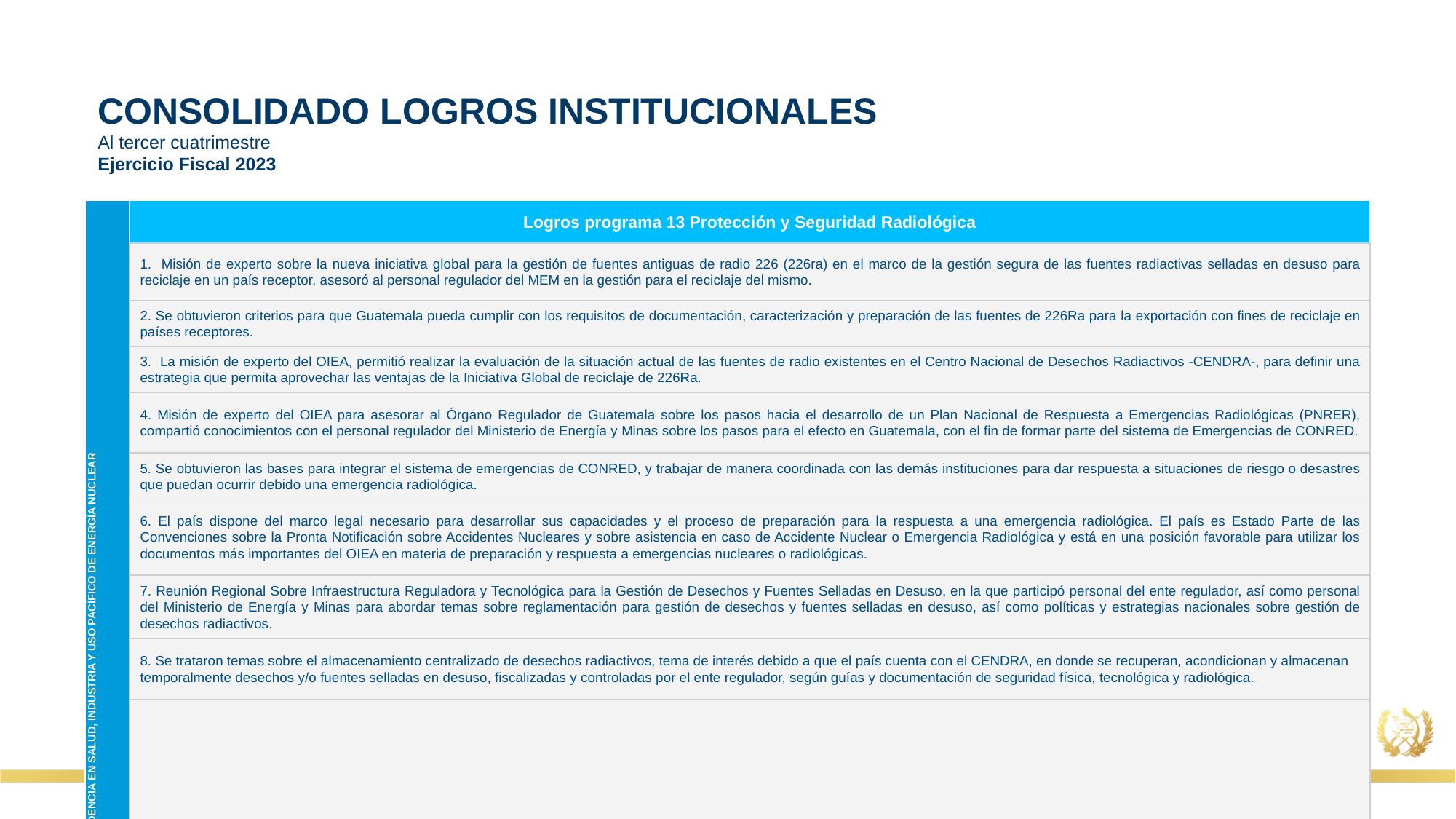

CONSOLIDADO LOGROS INSTITUCIONALES
Al tercer cuatrimestre
Ejercicio Fiscal 2023
| AVANCE EN LA INCIDENCIA EN SALUD, INDUSTRIA Y USO PACÍFICO DE ENERGÍA NUCLEAR | Logros programa 13 Protección y Seguridad Radiológica |
| --- | --- |
|  | 1. Misión de experto sobre la nueva iniciativa global para la gestión de fuentes antiguas de radio 226 (226ra) en el marco de la gestión segura de las fuentes radiactivas selladas en desuso para reciclaje en un país receptor, asesoró al personal regulador del MEM en la gestión para el reciclaje del mismo. |
|  | 2. Se obtuvieron criterios para que Guatemala pueda cumplir con los requisitos de documentación, caracterización y preparación de las fuentes de 226Ra para la exportación con fines de reciclaje en países receptores. |
|  | 3. La misión de experto del OIEA, permitió realizar la evaluación de la situación actual de las fuentes de radio existentes en el Centro Nacional de Desechos Radiactivos -CENDRA-, para definir una estrategia que permita aprovechar las ventajas de la Iniciativa Global de reciclaje de 226Ra. |
|  | 4. Misión de experto del OIEA para asesorar al Órgano Regulador de Guatemala sobre los pasos hacia el desarrollo de un Plan Nacional de Respuesta a Emergencias Radiológicas (PNRER), compartió conocimientos con el personal regulador del Ministerio de Energía y Minas sobre los pasos para el efecto en Guatemala, con el fin de formar parte del sistema de Emergencias de CONRED. |
|  | 5. Se obtuvieron las bases para integrar el sistema de emergencias de CONRED, y trabajar de manera coordinada con las demás instituciones para dar respuesta a situaciones de riesgo o desastres que puedan ocurrir debido una emergencia radiológica. |
|  | 6. El país dispone del marco legal necesario para desarrollar sus capacidades y el proceso de preparación para la respuesta a una emergencia radiológica. El país es Estado Parte de las Convenciones sobre la Pronta Notificación sobre Accidentes Nucleares y sobre asistencia en caso de Accidente Nuclear o Emergencia Radiológica y está en una posición favorable para utilizar los documentos más importantes del OIEA en materia de preparación y respuesta a emergencias nucleares o radiológicas. |
|  | 7. Reunión Regional Sobre Infraestructura Reguladora y Tecnológica para la Gestión de Desechos y Fuentes Selladas en Desuso, en la que participó personal del ente regulador, así como personal del Ministerio de Energía y Minas para abordar temas sobre reglamentación para gestión de desechos y fuentes selladas en desuso, así como políticas y estrategias nacionales sobre gestión de desechos radiactivos. |
|  | 8. Se trataron temas sobre el almacenamiento centralizado de desechos radiactivos, tema de interés debido a que el país cuenta con el CENDRA, en donde se recuperan, acondicionan y almacenan temporalmente desechos y/o fuentes selladas en desuso, fiscalizadas y controladas por el ente regulador, según guías y documentación de seguridad física, tecnológica y radiológica. |
|  | Beneficiarios directos: Personal técnico del Ministerio de Energía y Minas. Indirectos: toda la población. |